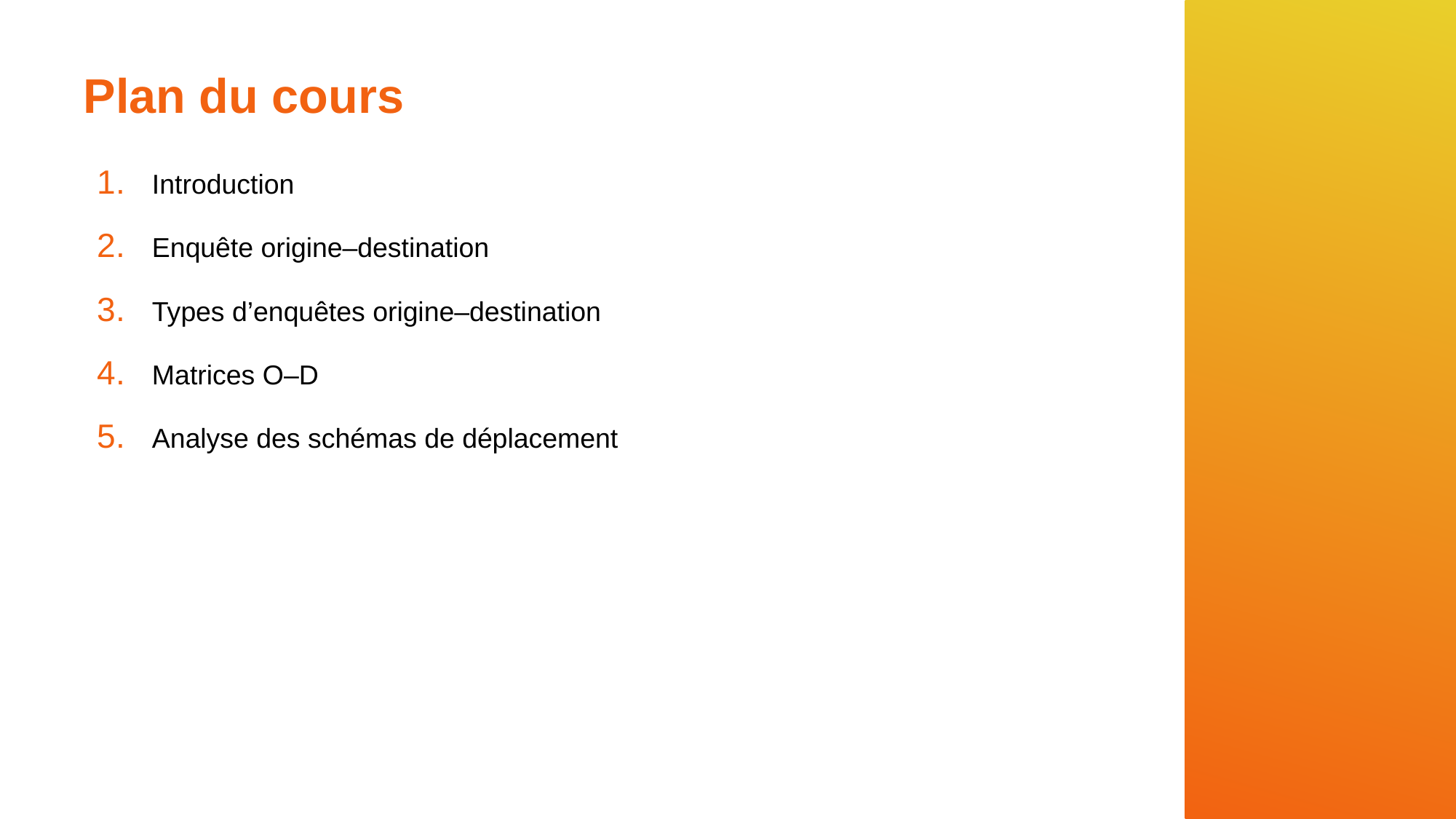

# Plan du cours
Introduction
Enquête origine–destination
Types d’enquêtes origine–destination
Matrices O–D
Analyse des schémas de déplacement